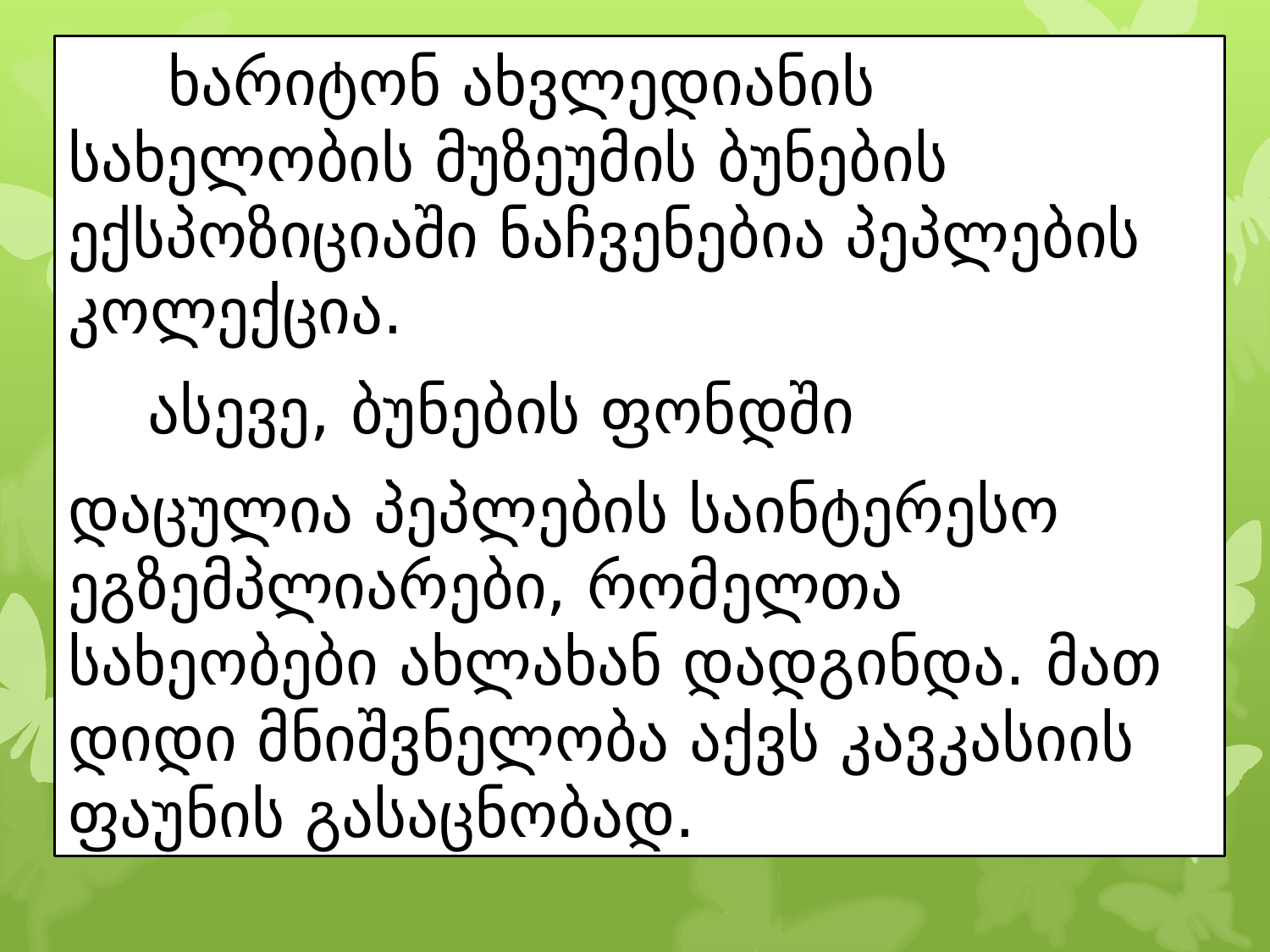

ხარიტონ ახვლედიანის სახელობის მუზეუმის ბუნების ექსპოზიციაში ნაჩვენებია პეპლების კოლექცია.
    ასევე, ბუნების ფონდში
დაცულია პეპლების საინტერესო ეგზემპლიარები, რომელთა სახეობები ახლახან დადგინდა. მათ დიდი მნიშვნელობა აქვს კავკასიის ფაუნის გასაცნობად.